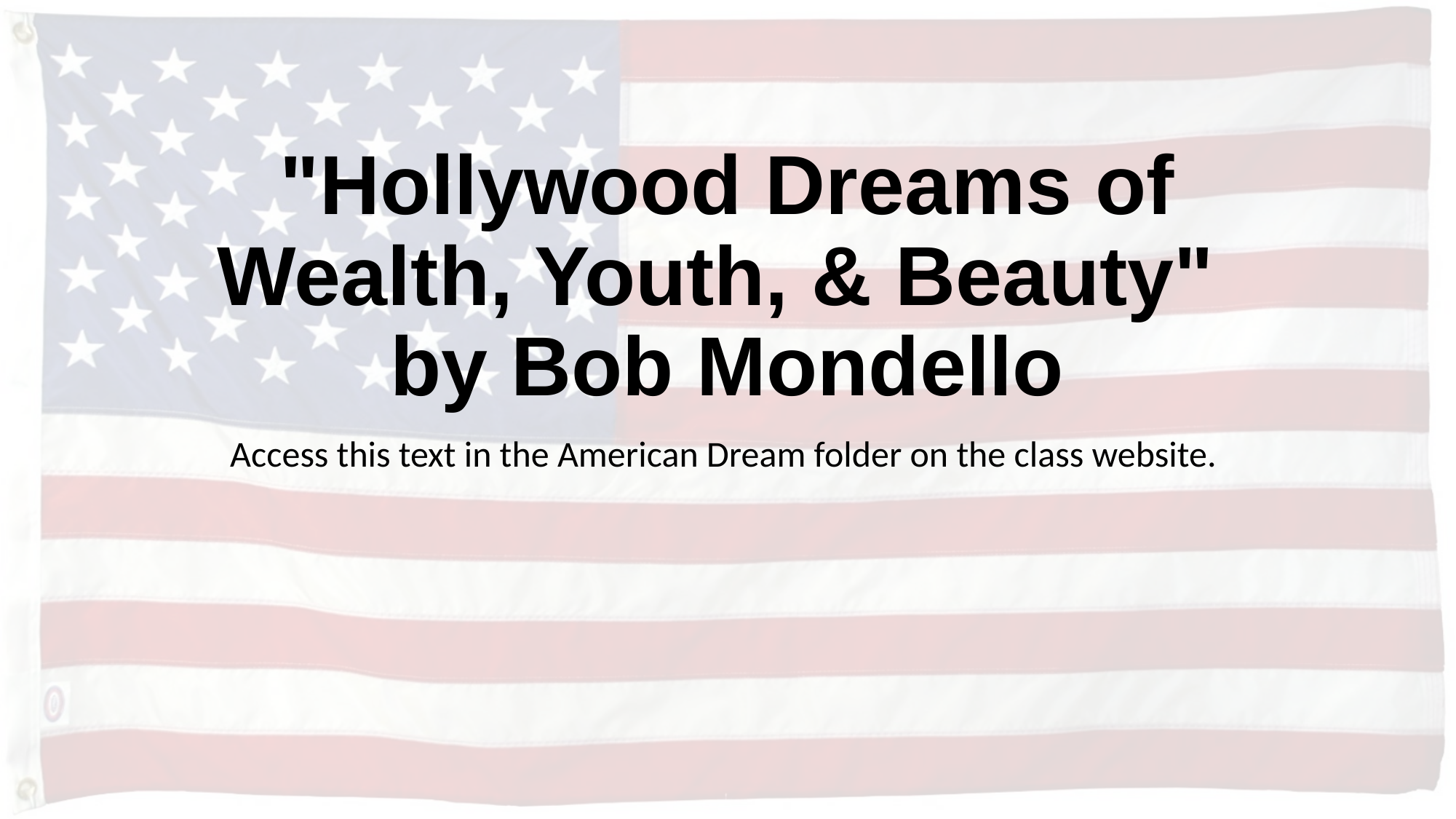

# "Hollywood Dreams of Wealth, Youth, & Beauty" by Bob Mondello
Access this text in the American Dream folder on the class website.